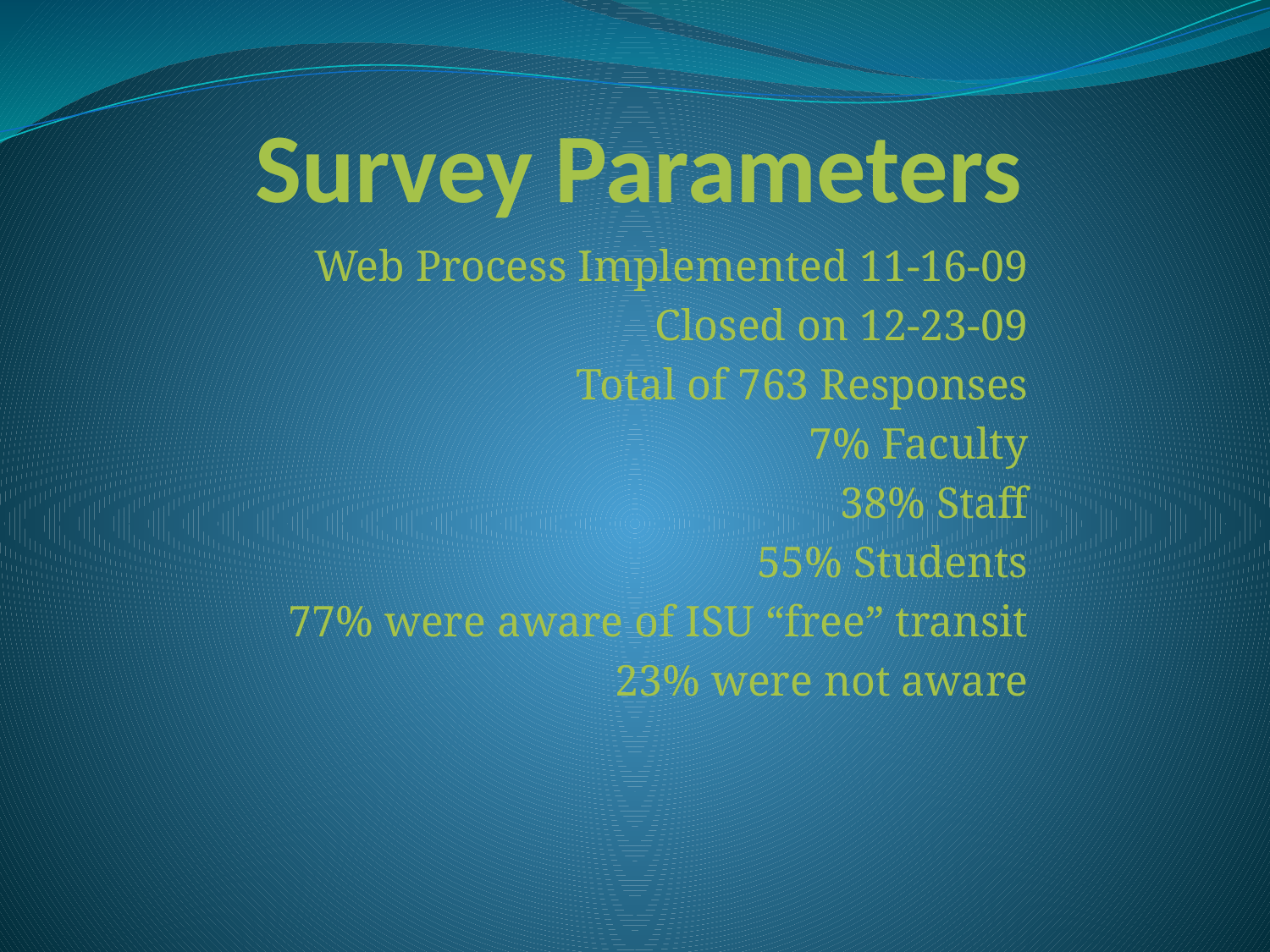

# Survey Parameters
Web Process Implemented 11-16-09
Closed on 12-23-09
Total of 763 Responses
7% Faculty
38% Staff
55% Students
77% were aware of ISU “free” transit
23% were not aware